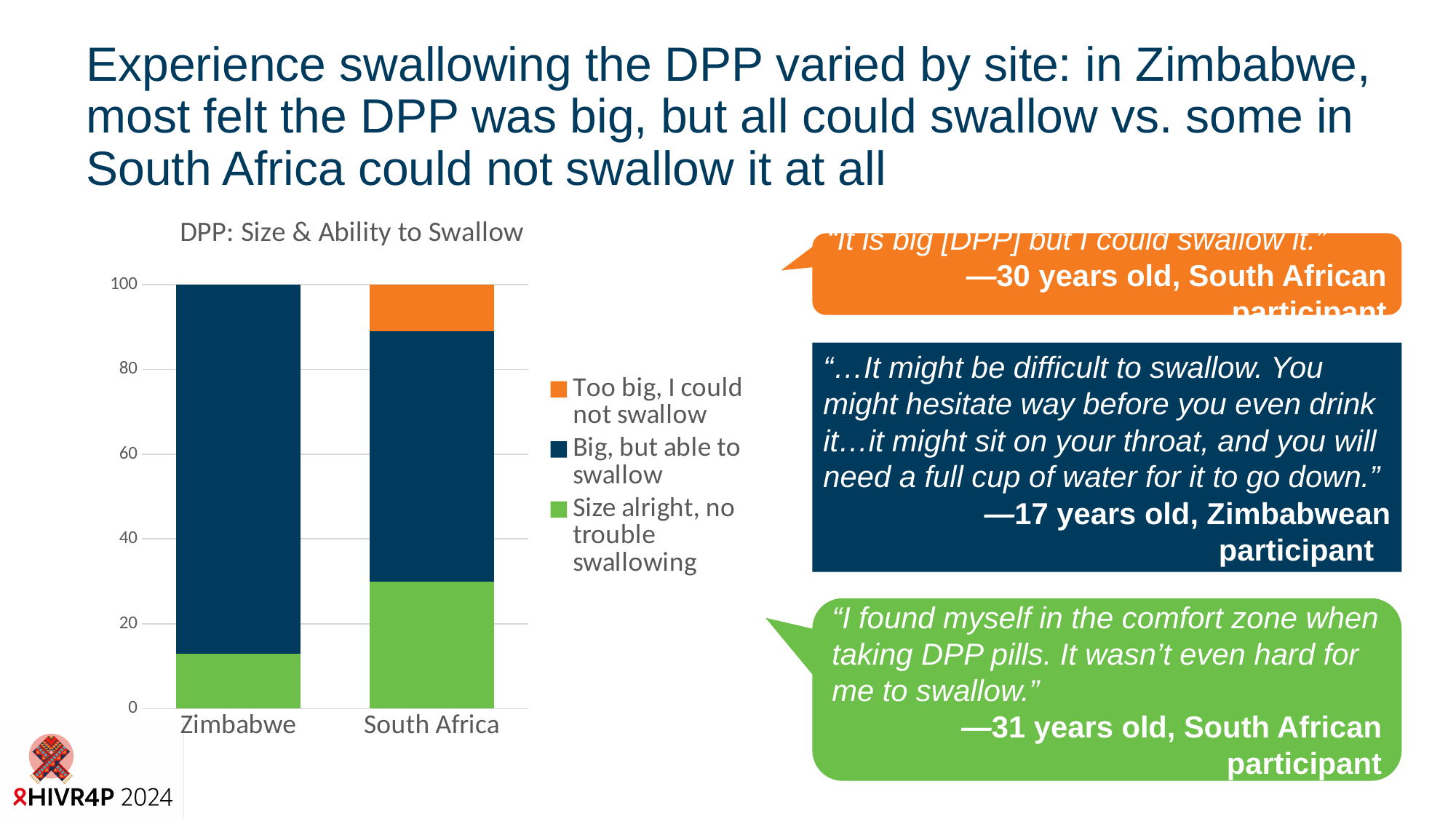

# Experience swallowing the DPP varied by site: in Zimbabwe, most felt the DPP was big, but all could swallow vs. some in South Africa could not swallow it at all

### Chart: DPP: Size & Ability to Swallow

| Category | Size alright, no trouble swallowing | Big, but able to swallow | Too big, I could not swallow |
|---|---|---|---|
| Zimbabwe | 13.0 | 87.0 | 0.0 |
| South Africa | 30.0 | 59.0 | 11.0 |
“It is big [DPP] but I could swallow it.”
—30 years old, South African participant
“…It might be difficult to swallow. You might hesitate way before you even drink it…it might sit on your throat, and you will need a full cup of water for it to go down.”
—17 years old, Zimbabwean participant
“I found myself in the comfort zone when taking DPP pills. It wasn’t even hard for me to swallow.”
—31 years old, South African participant